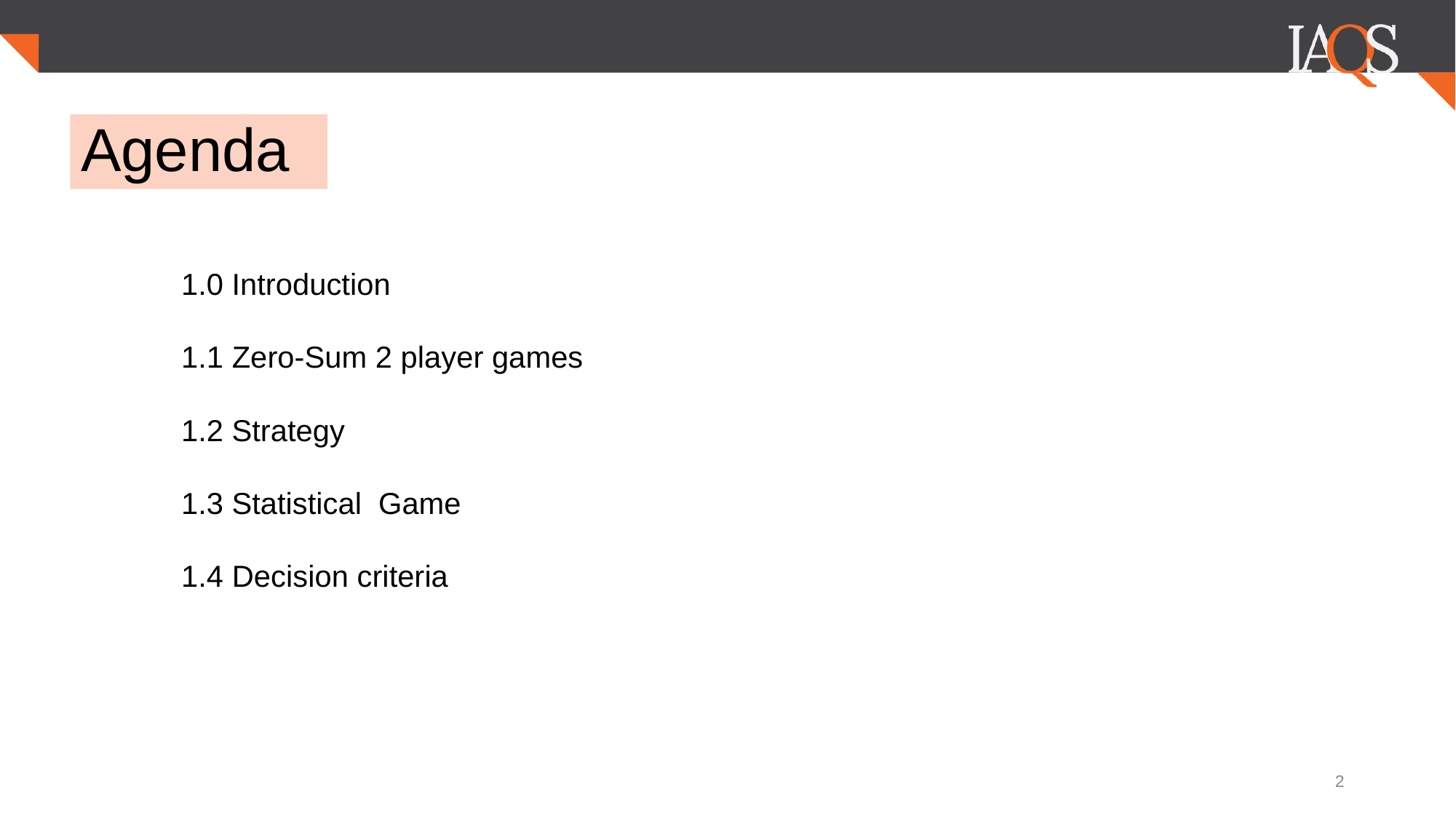

# Agenda
1.0 Introduction

1.1 Zero-Sum 2 player games

1.2 Strategy

1.3 Statistical  Game

1.4 Decision criteria
2